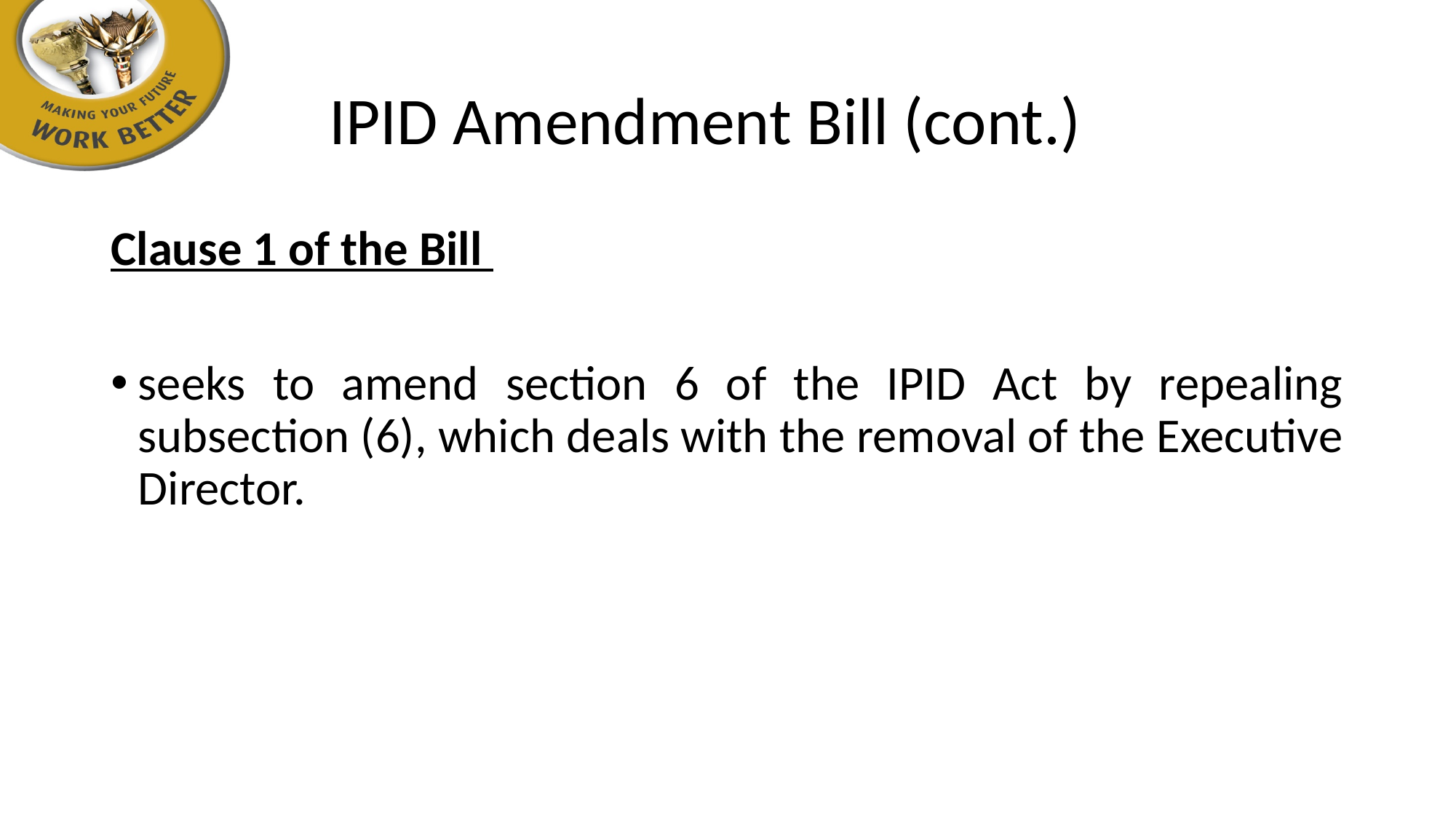

# IPID Amendment Bill (cont.)
Clause 1 of the Bill

seeks to amend section 6 of the IPID Act by repealing subsection (6), which deals with the removal of the Executive Director.